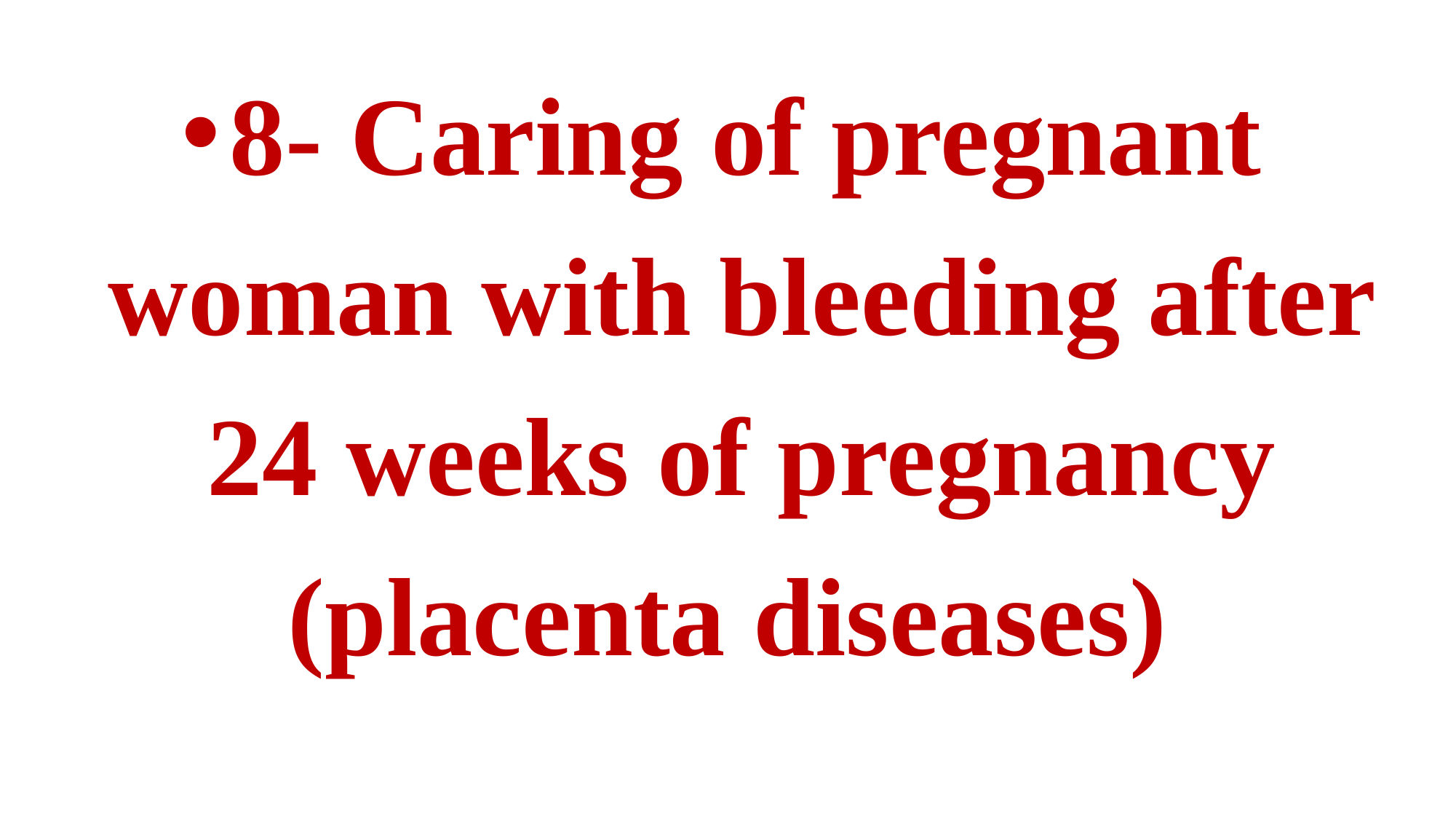

8- Caring of pregnant woman with bleeding after 24 weeks of pregnancy (placenta diseases)